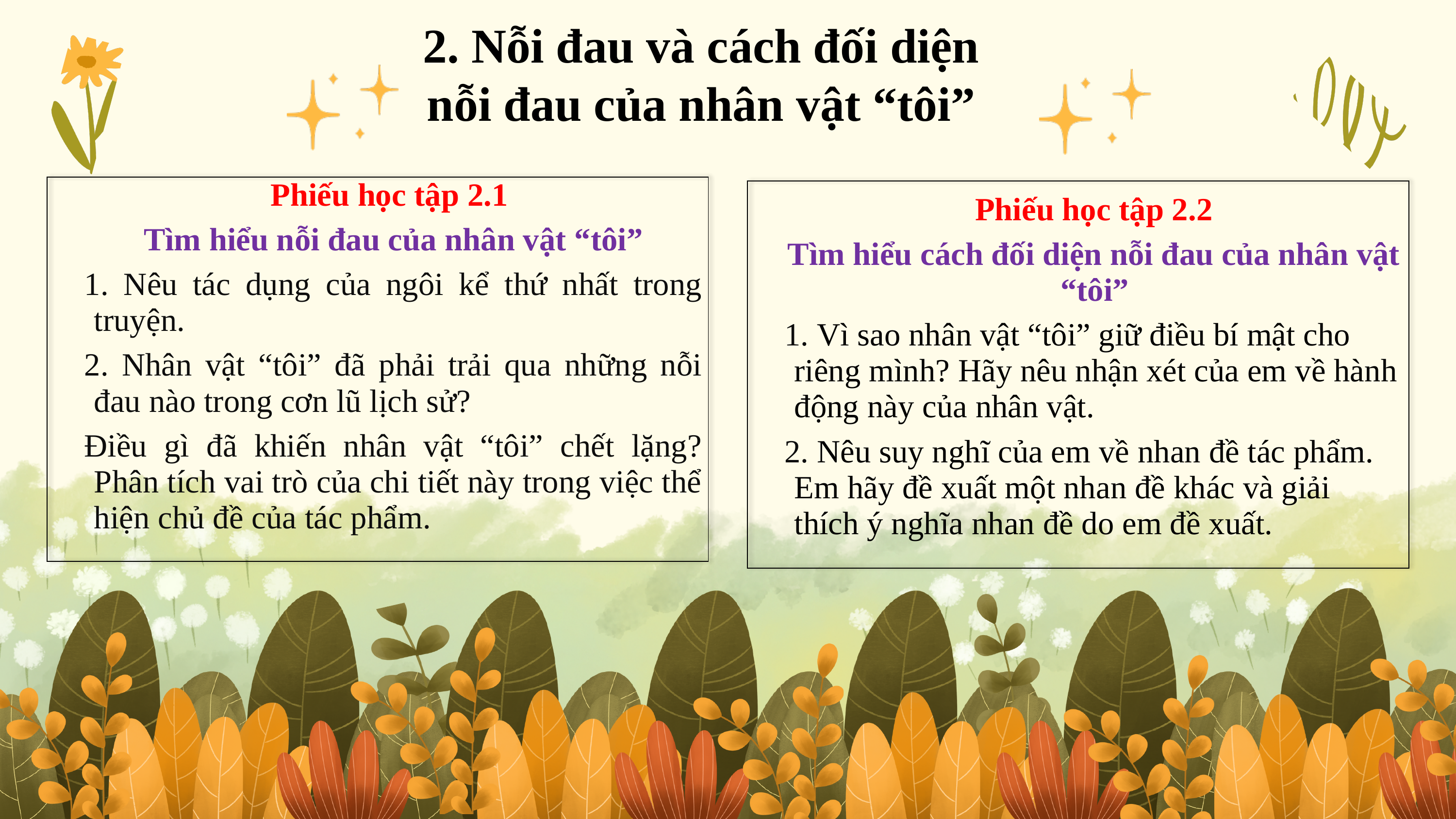

2. Nỗi đau và cách đối diện nỗi đau của nhân vật “tôi”

| Phiếu học tập 2.1 Tìm hiểu nỗi đau của nhân vật “tôi” 1. Nêu tác dụng của ngôi kể thứ nhất trong truyện. 2. Nhân vật “tôi” đã phải trải qua những nỗi đau nào trong cơn lũ lịch sử? Điều gì đã khiến nhân vật “tôi” chết lặng? Phân tích vai trò của chi tiết này trong việc thể hiện chủ đề của tác phẩm. |
| --- |
| Phiếu học tập 2.2 Tìm hiểu cách đối diện nỗi đau của nhân vật “tôi” 1. Vì sao nhân vật “tôi” giữ điều bí mật cho riêng mình? Hãy nêu nhận xét của em về hành động này của nhân vật. 2. Nêu suy nghĩ của em về nhan đề tác phẩm. Em hãy đề xuất một nhan đề khác và giải thích ý nghĩa nhan đề do em đề xuất. |
| --- |